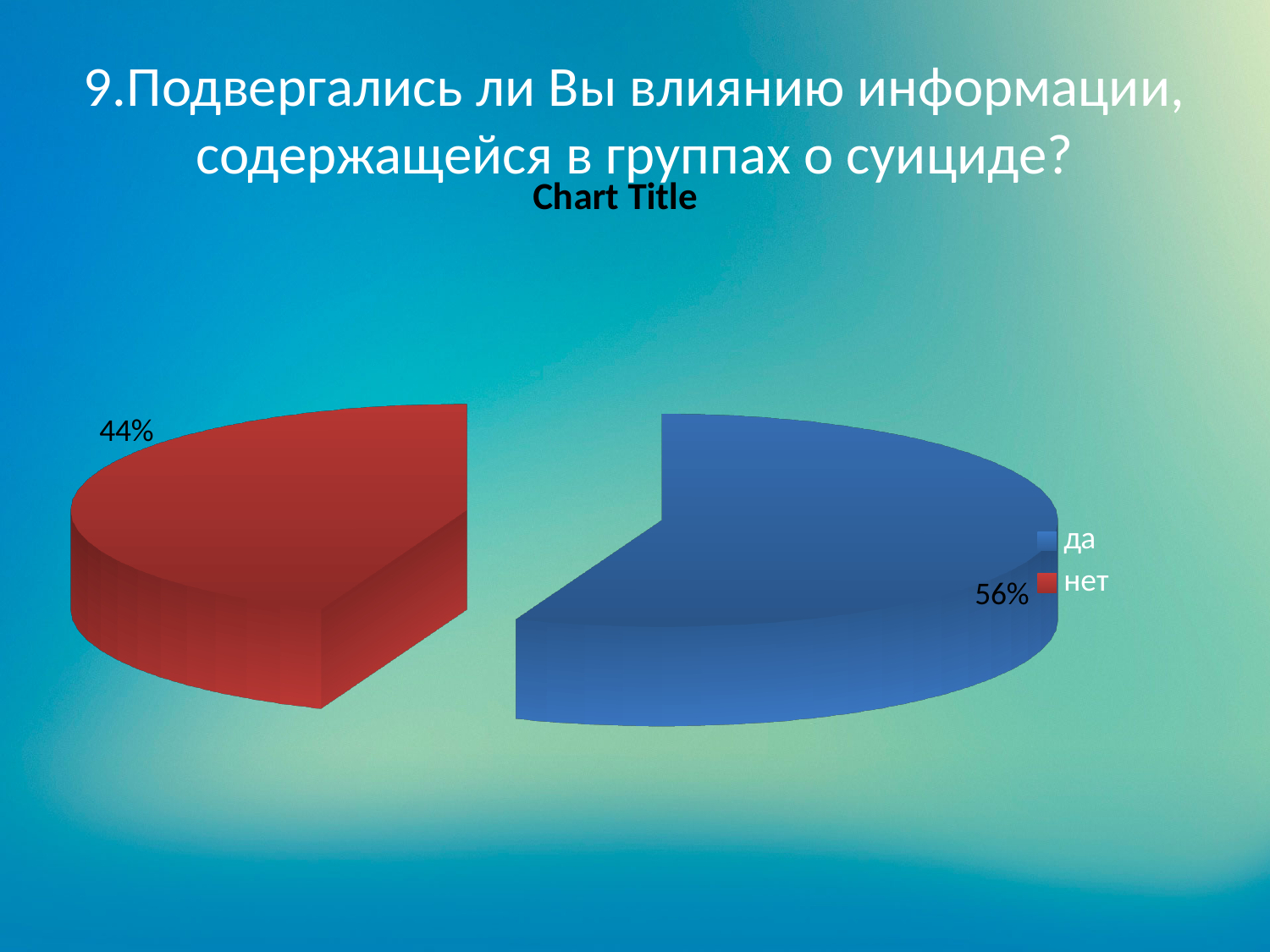

# 9.Подвергались ли Вы влиянию информации, содержащейся в группах о суициде?

[unsupported chart]